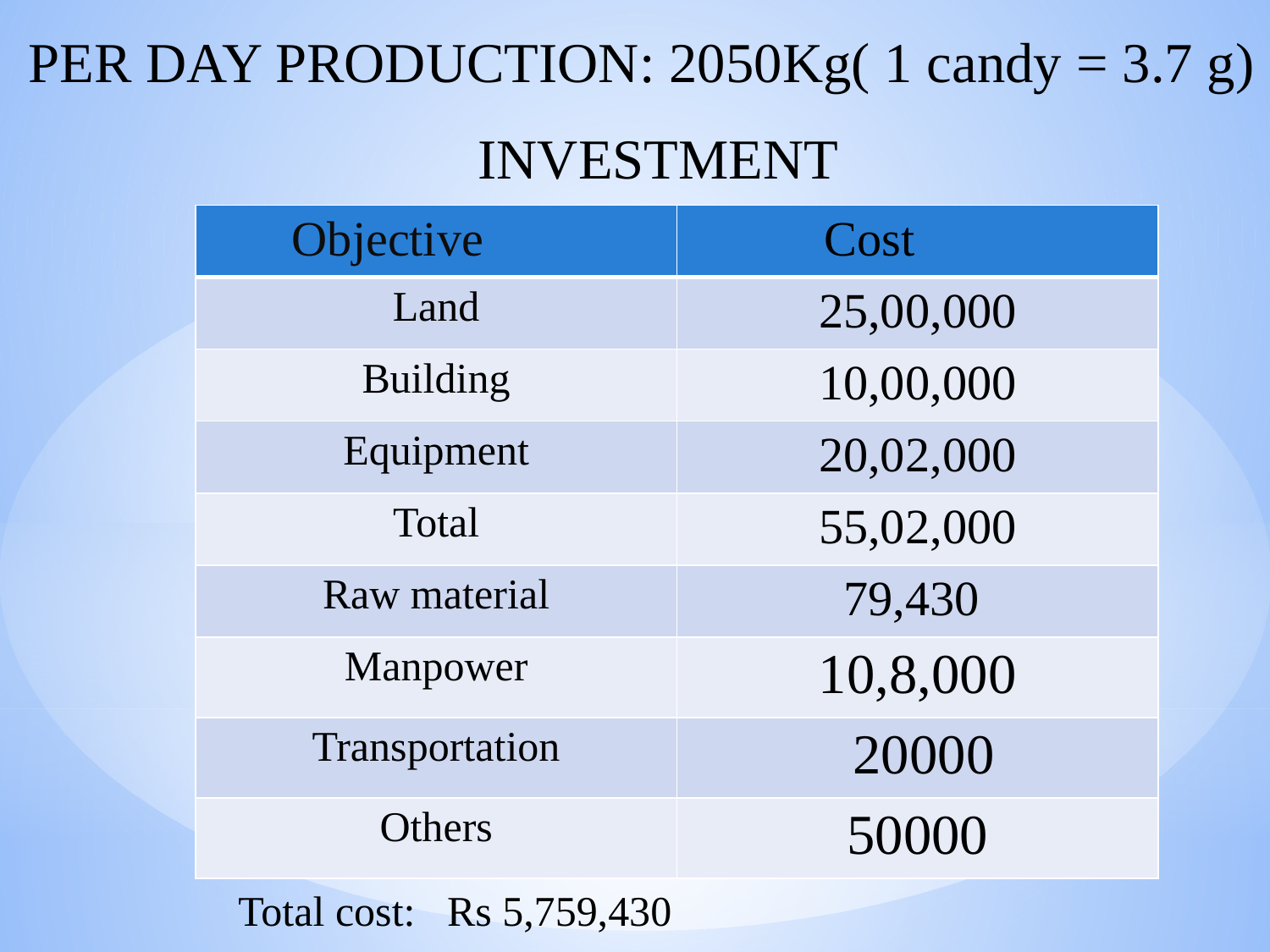

PER DAY PRODUCTION: 2050Kg( 1 candy = 3.7 g)
INVESTMENT
| Objective | Cost |
| --- | --- |
| Land | 25,00,000 |
| Building | 10,00,000 |
| Equipment | 20,02,000 |
| Total | 55,02,000 |
| Raw material | 79,430 |
| Manpower | 10,8,000 |
| Transportation | 20000 |
| Others | 50000 |
Total cost:   Rs 5,759,430